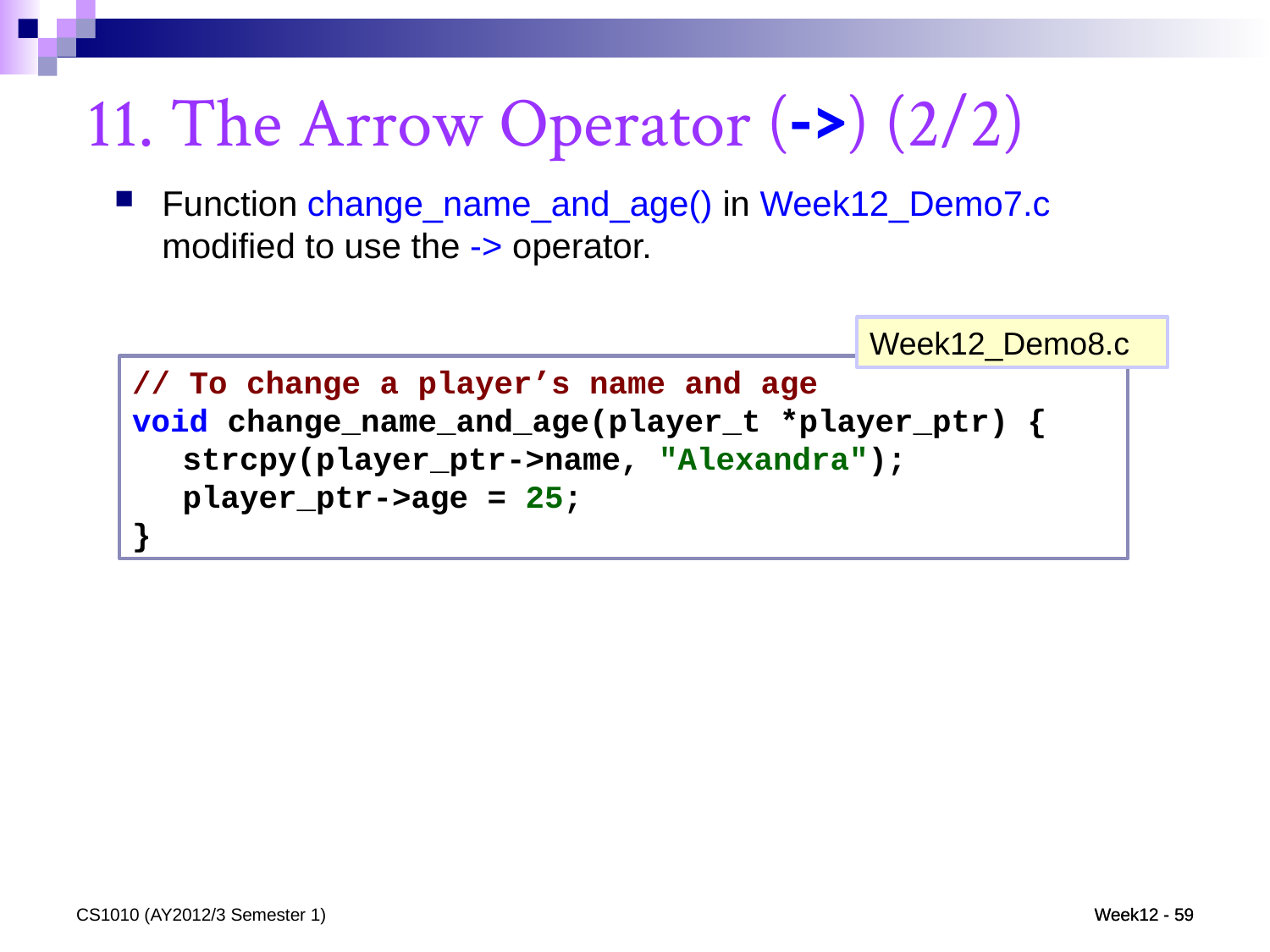

11. The Arrow Operator (->) (2/2)
Function change_name_and_age() in Week12_Demo7.c modified to use the -> operator.
Week12_Demo8.c
// To change a player’s name and age
void change_name_and_age(player_t *player_ptr) {
	strcpy(player_ptr->name, "Alexandra");
	player_ptr->age = 25;
}
CS1010 (AY2012/3 Semester 1)
Week12 - 59
Week12 - 59